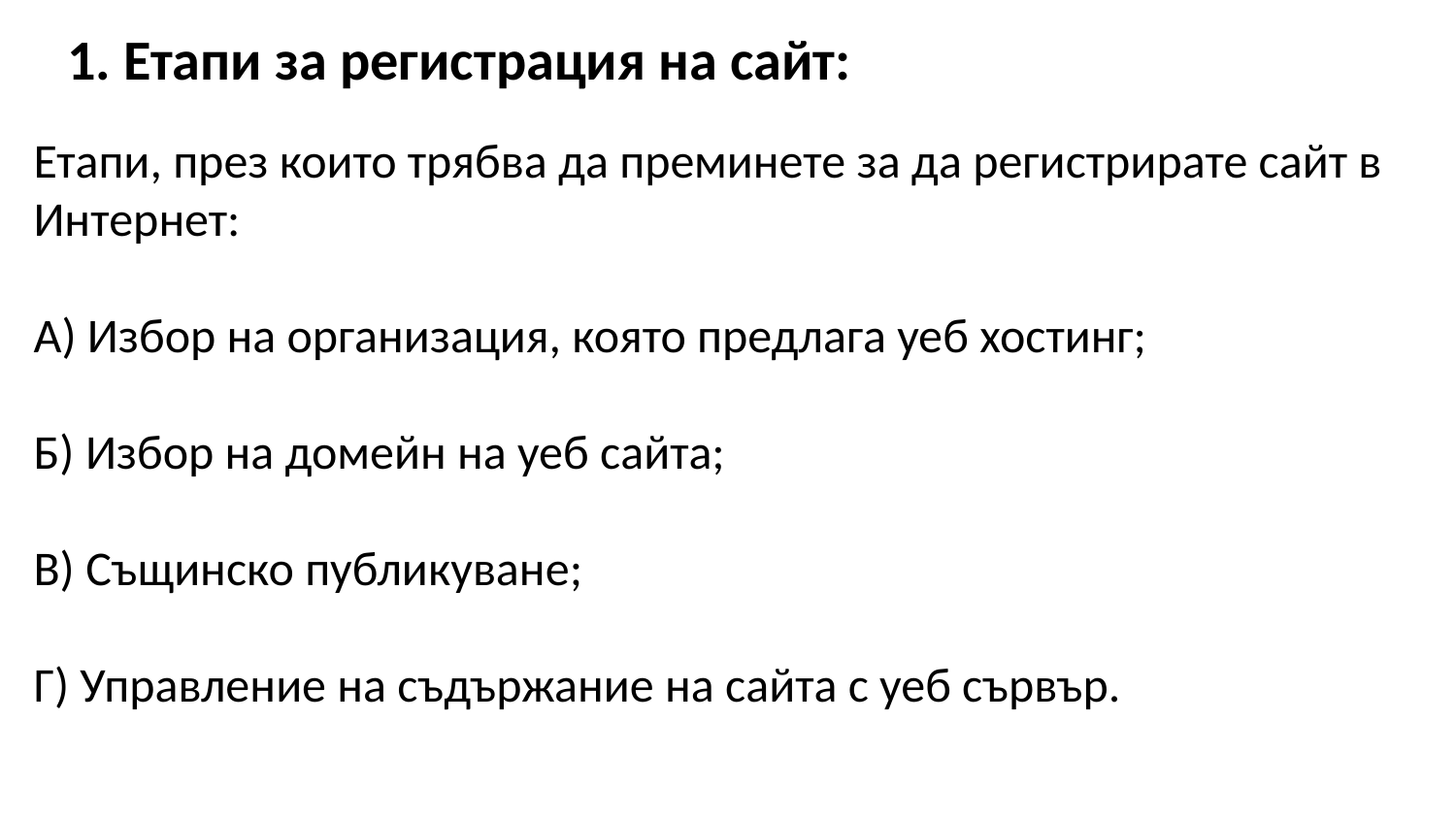

1. Етапи за регистрация на сайт:
Етапи, през които трябва да преминете за да регистрирате сайт в Интернет:

А) Избор на организация, която предлага уеб хостинг;

Б) Избор на домейн на уеб сайта;

В) Същинско публикуване;

Г) Управление на съдържание на сайта с уеб сървър.